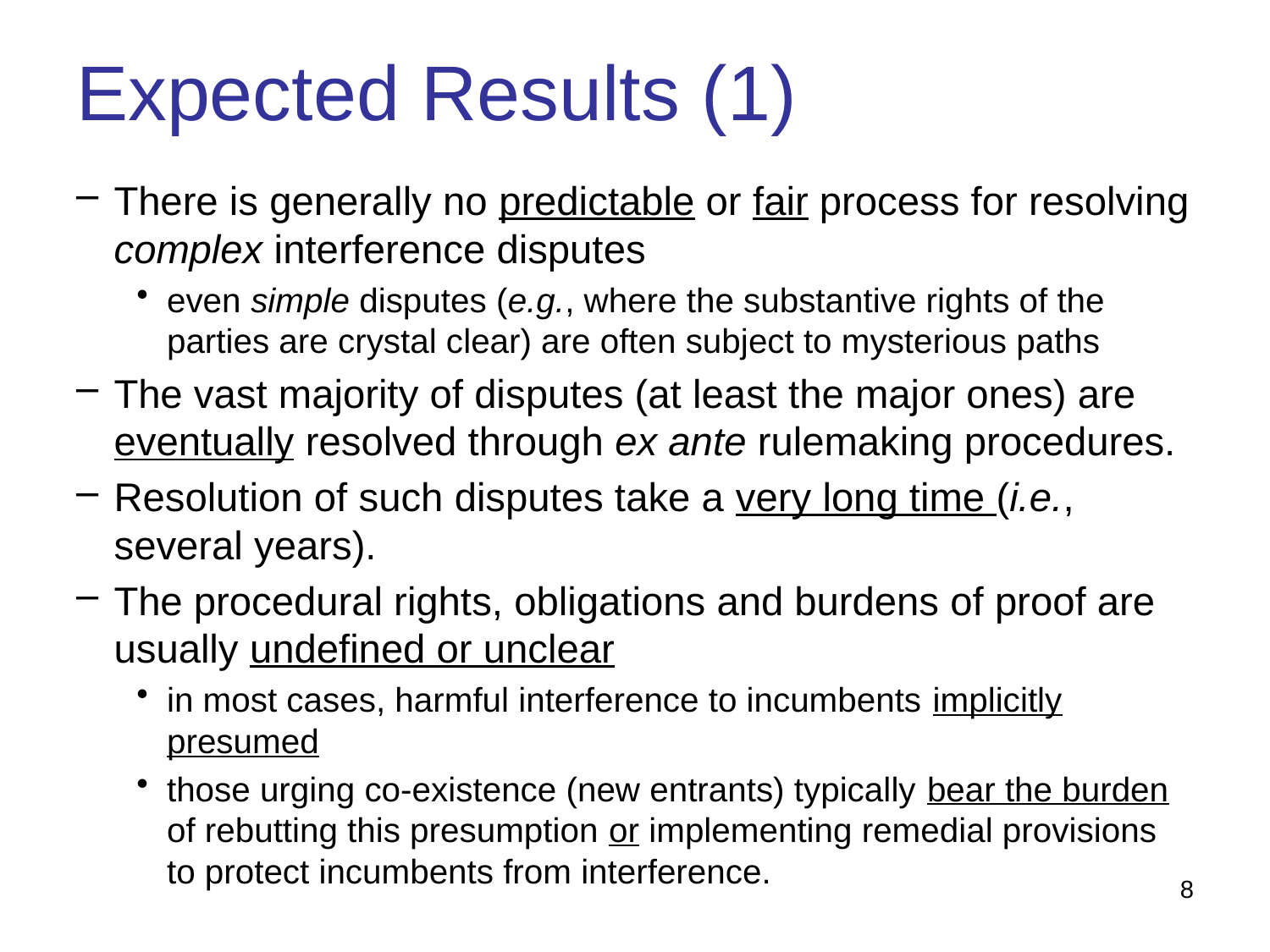

# Expected Results (1)
There is generally no predictable or fair process for resolving complex interference disputes
even simple disputes (e.g., where the substantive rights of the parties are crystal clear) are often subject to mysterious paths
The vast majority of disputes (at least the major ones) are eventually resolved through ex ante rulemaking procedures.
Resolution of such disputes take a very long time (i.e., several years).
The procedural rights, obligations and burdens of proof are usually undefined or unclear
in most cases, harmful interference to incumbents implicitly presumed
those urging co-existence (new entrants) typically bear the burden of rebutting this presumption or implementing remedial provisions to protect incumbents from interference.

8